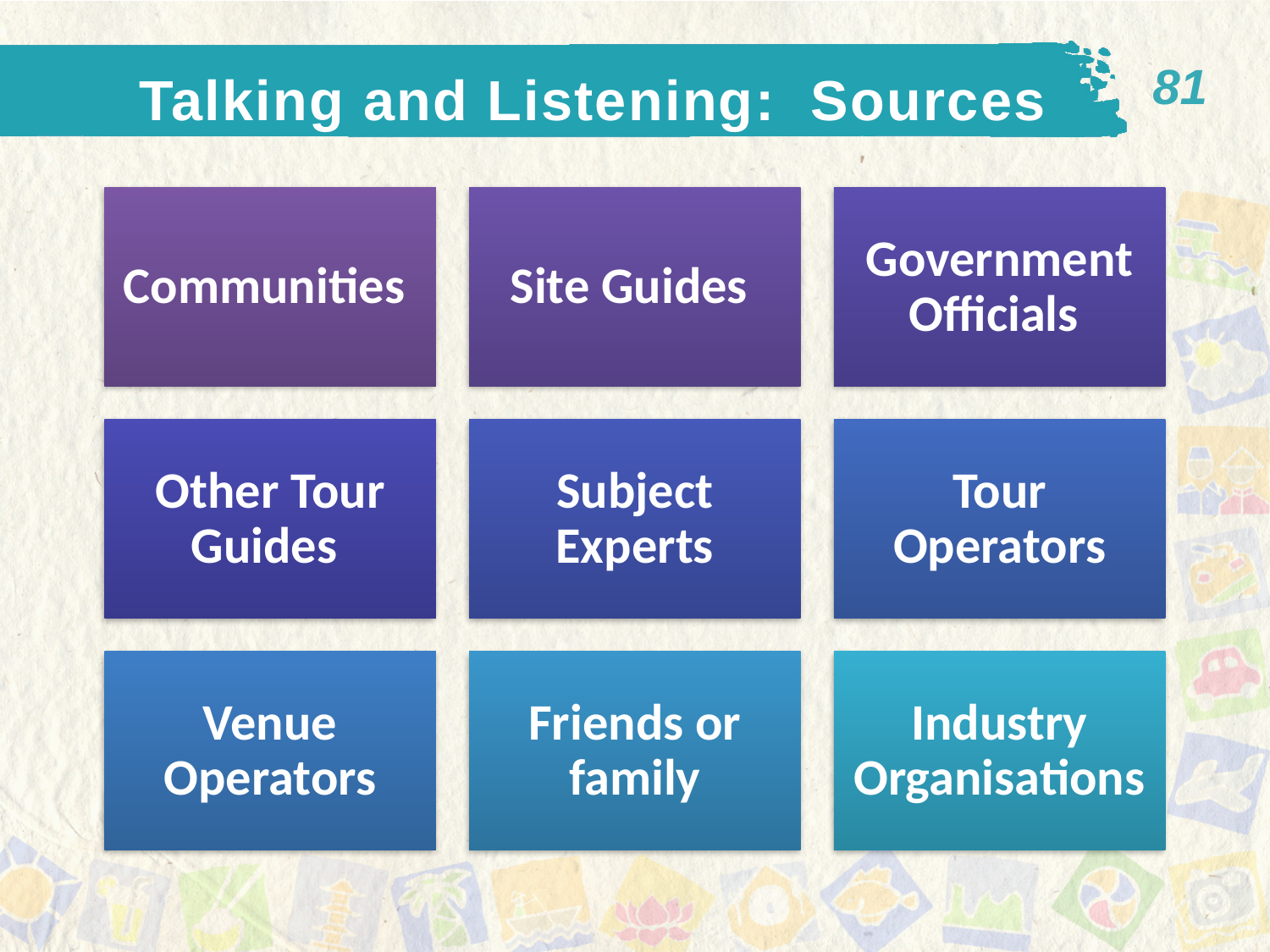

81
Talking and Listening:  Sources
Communities
Site Guides
Government Officials
Other Tour Guides
Subject Experts
Tour Operators
Venue Operators
Friends or family
Industry Organisations